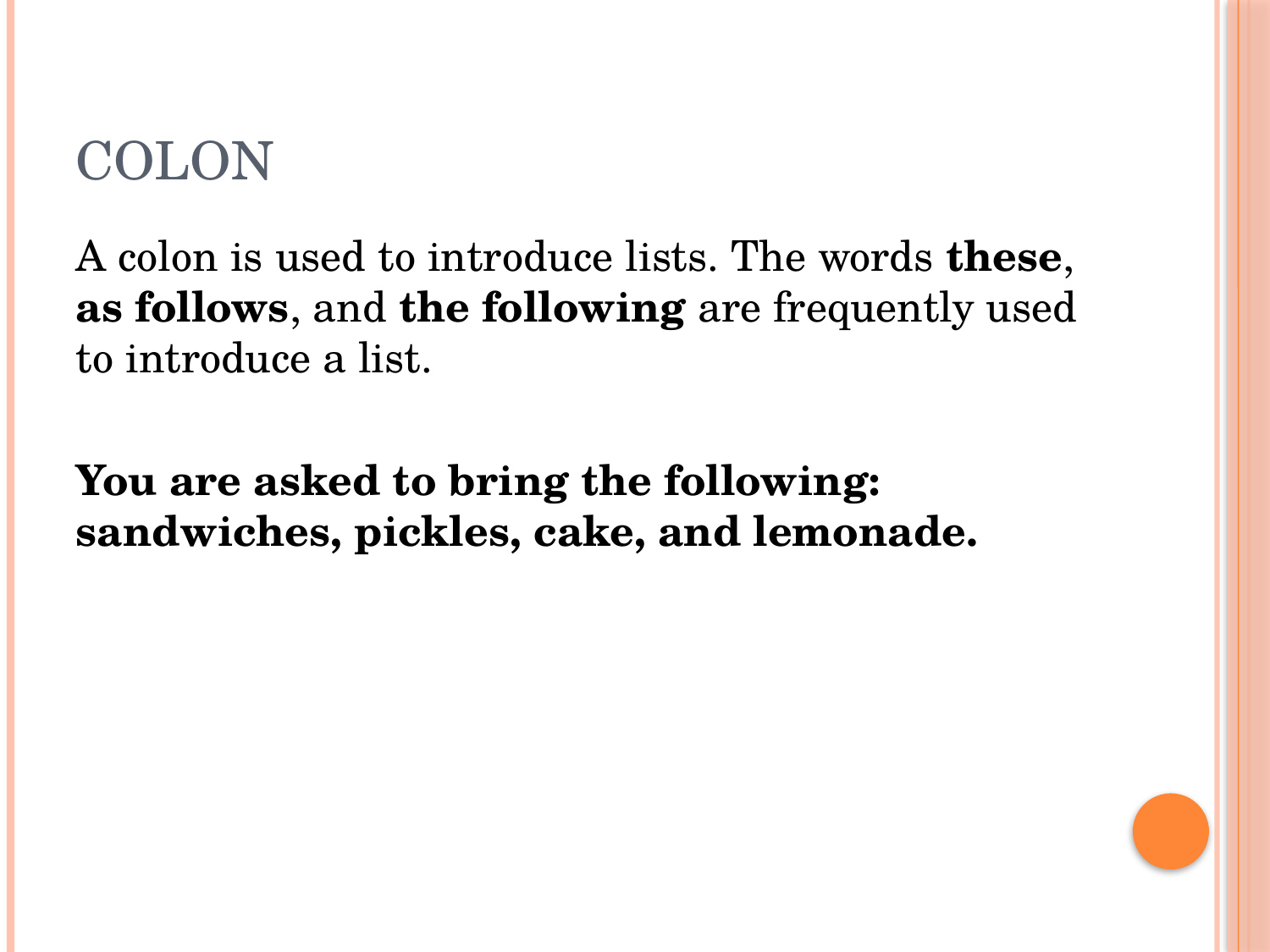

# colon
A colon is used to introduce lists. The words these, as follows, and the following are frequently used to introduce a list.

You are asked to bring the following: sandwiches, pickles, cake, and lemonade.